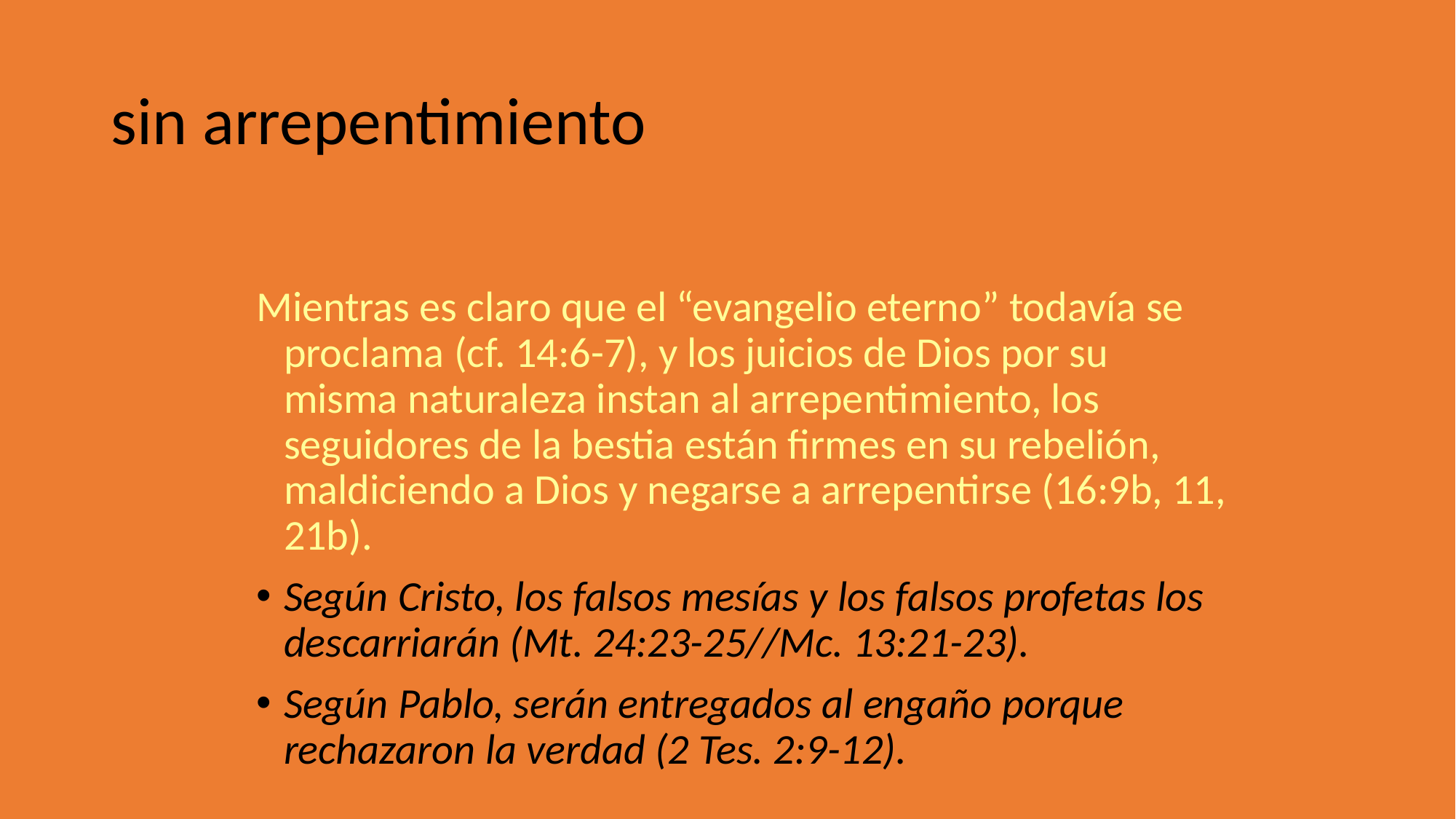

sin arrepentimiento
Mientras es claro que el “evangelio eterno” todavía se proclama (cf. 14:6-7), y los juicios de Dios por su misma naturaleza instan al arrepentimiento, los seguidores de la bestia están firmes en su rebelión, maldiciendo a Dios y negarse a arrepentirse (16:9b, 11, 21b).
Según Cristo, los falsos mesías y los falsos profetas los descarriarán (Mt. 24:23-25//Mc. 13:21-23).
Según Pablo, serán entregados al engaño porque rechazaron la verdad (2 Tes. 2:9-12).